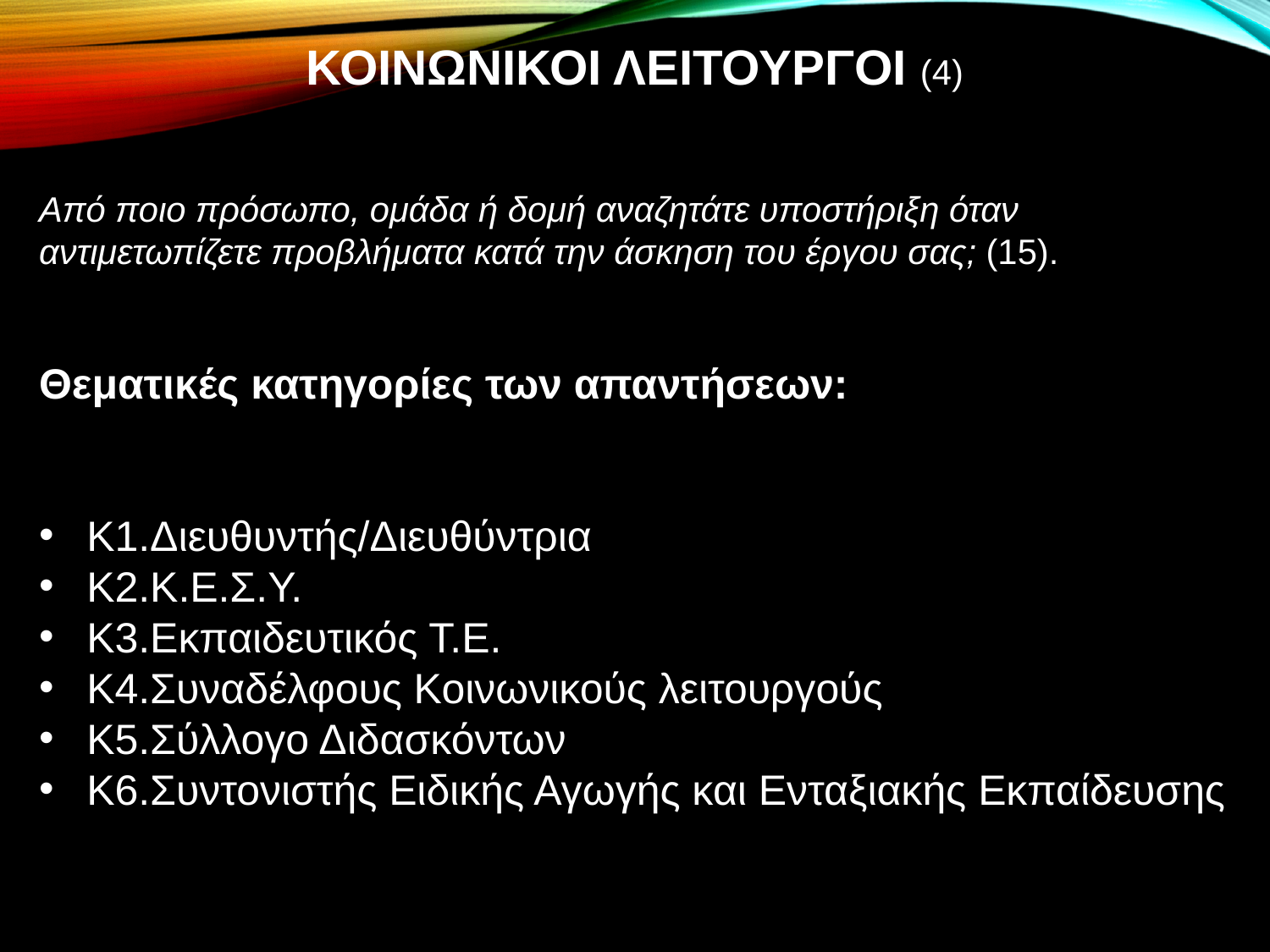

# ΚΟΙΝΩΝΙΚΟΙ ΛΕΙΤΟΥΡΓΟΙ (4)

Από ποιο πρόσωπο, ομάδα ή δομή αναζητάτε υποστήριξη όταν αντιμετωπίζετε προβλήματα κατά την άσκηση του έργου σας; (15).

Θεματικές κατηγορίες των απαντήσεων:

Κ1.Διευθυντής/Διευθύντρια
Κ2.Κ.Ε.Σ.Υ.
Κ3.Εκπαιδευτικός Τ.Ε.
Κ4.Συναδέλφους Κοινωνικούς λειτουργούς
Κ5.Σύλλογο Διδασκόντων
Κ6.Συντονιστής Ειδικής Αγωγής και Ενταξιακής Εκπαίδευσης